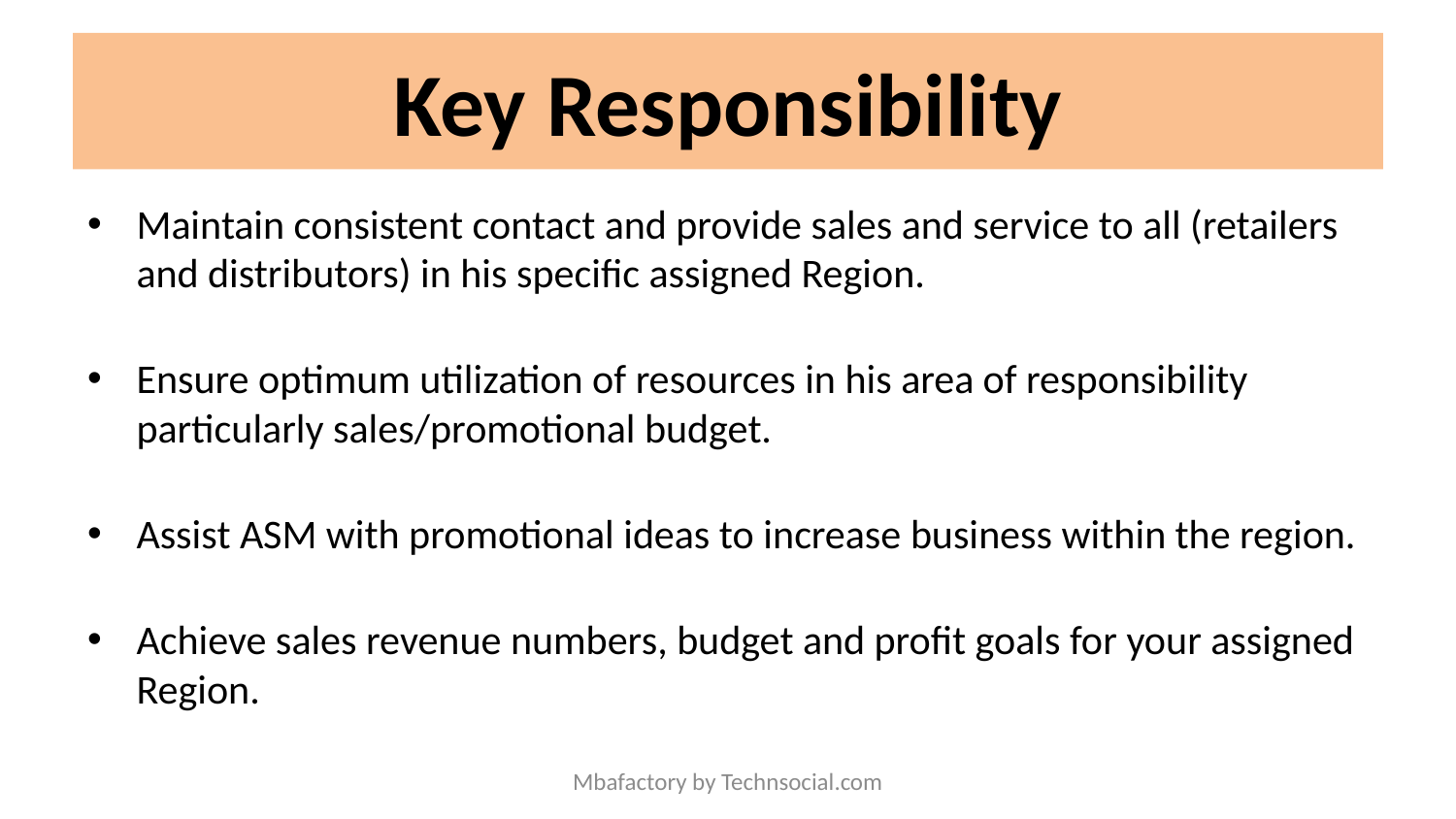

# Key Responsibility
Maintain consistent contact and provide sales and service to all (retailers and distributors) in his specific assigned Region.
Ensure optimum utilization of resources in his area of responsibility particularly sales/promotional budget.
Assist ASM with promotional ideas to increase business within the region.
Achieve sales revenue numbers, budget and profit goals for your assigned Region.

Mbafactory by Technsocial.com